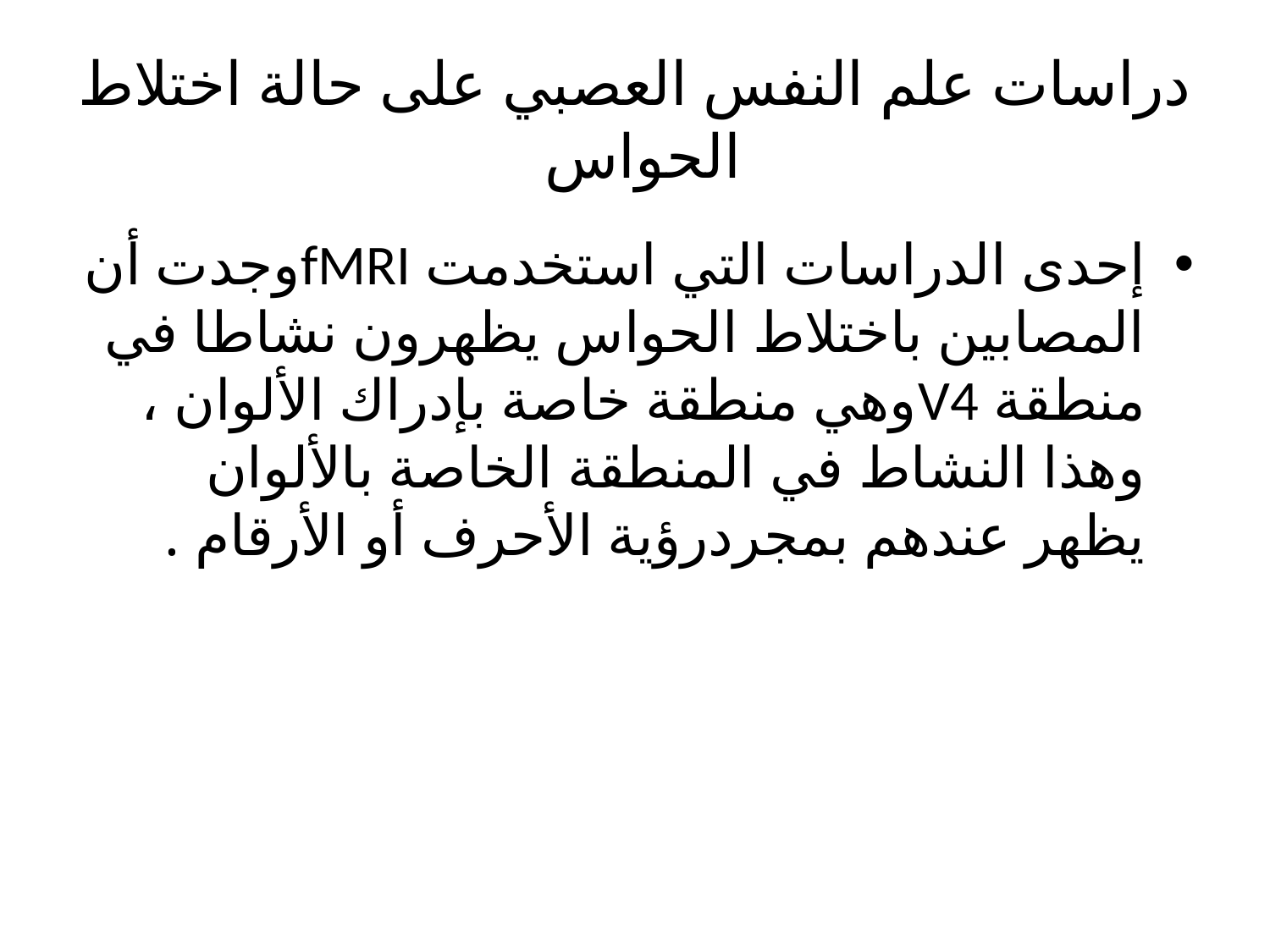

# دراسات علم النفس العصبي على حالة اختلاط الحواس
إحدى الدراسات التي استخدمت fMRIوجدت أن المصابين باختلاط الحواس يظهرون نشاطا في منطقة V4وهي منطقة خاصة بإدراك الألوان ، وهذا النشاط في المنطقة الخاصة بالألوان يظهر عندهم بمجردرؤية الأحرف أو الأرقام .